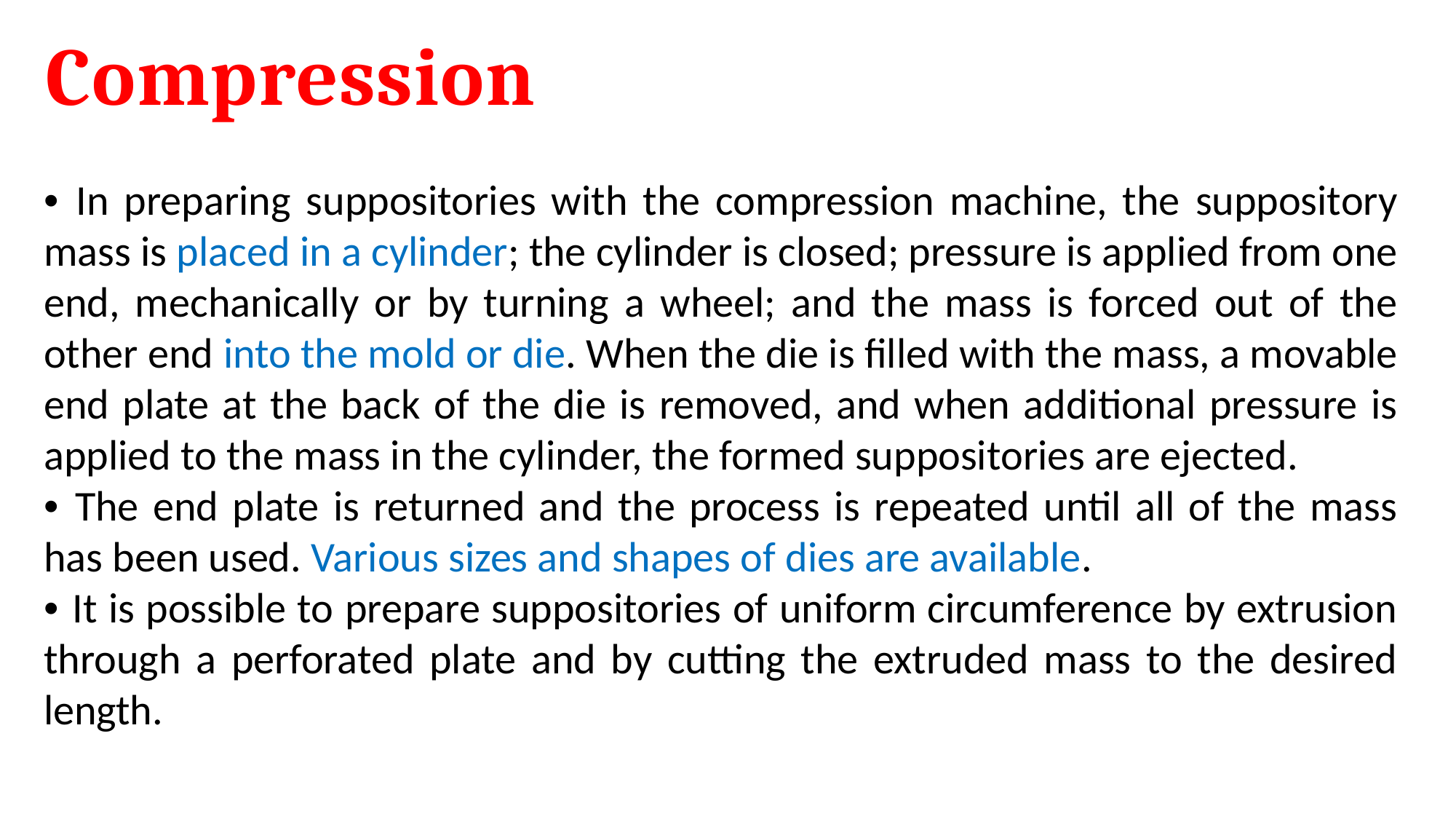

Compression

• In preparing suppositories with the compression machine, the suppository mass is placed in a cylinder; the cylinder is closed; pressure is applied from one end, mechanically or by turning a wheel; and the mass is forced out of the other end into the mold or die. When the die is filled with the mass, a movable end plate at the back of the die is removed, and when additional pressure is applied to the mass in the cylinder, the formed suppositories are ejected.
• The end plate is returned and the process is repeated until all of the mass has been used. Various sizes and shapes of dies are available.
• It is possible to prepare suppositories of uniform circumference by extrusion through a perforated plate and by cutting the extruded mass to the desired length.